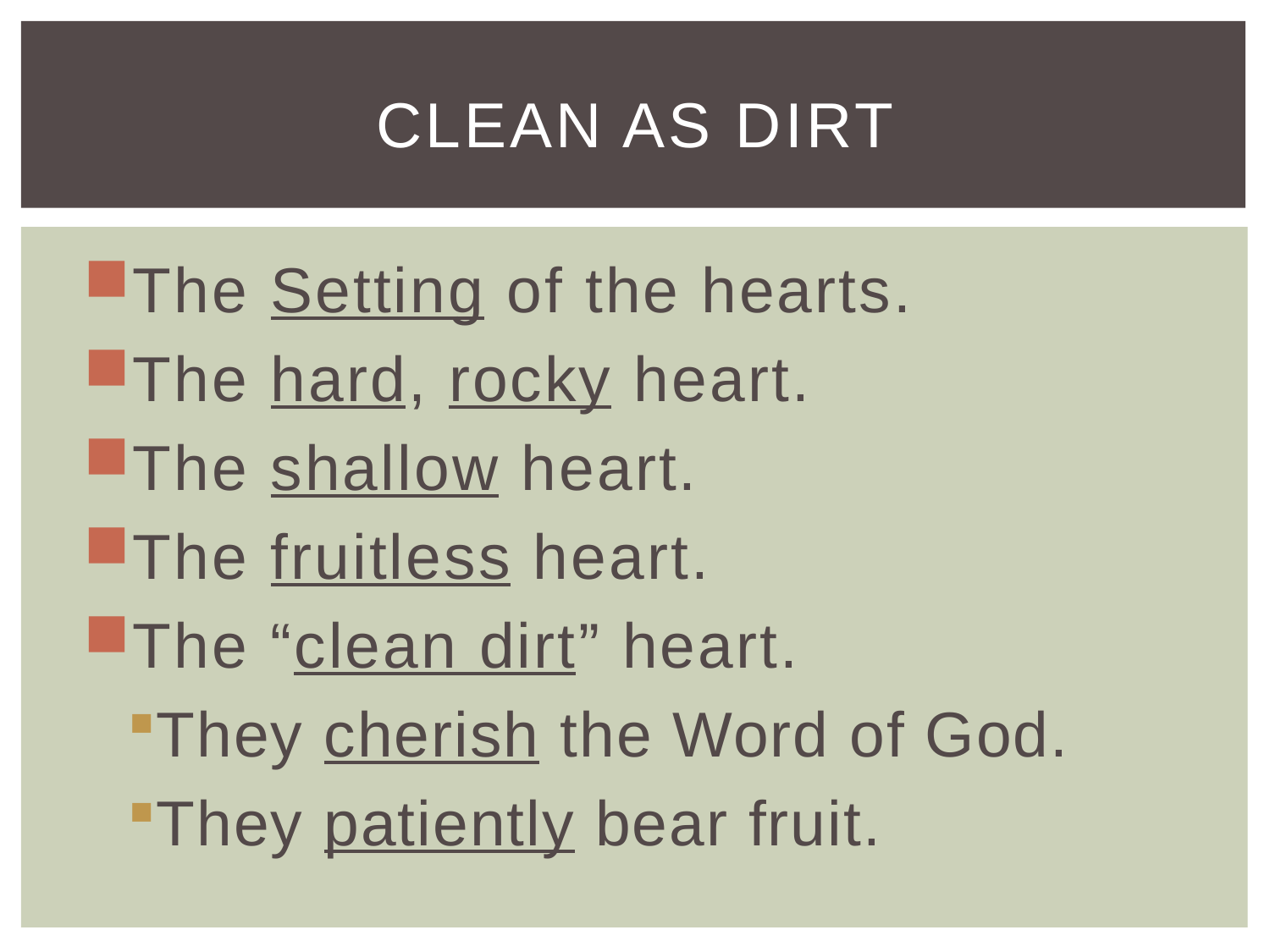

# Clean As Dirt
The Setting of the hearts.
The hard, rocky heart.
The shallow heart.
The fruitless heart.
The “clean dirt” heart.
They cherish the Word of God.
They patiently bear fruit.